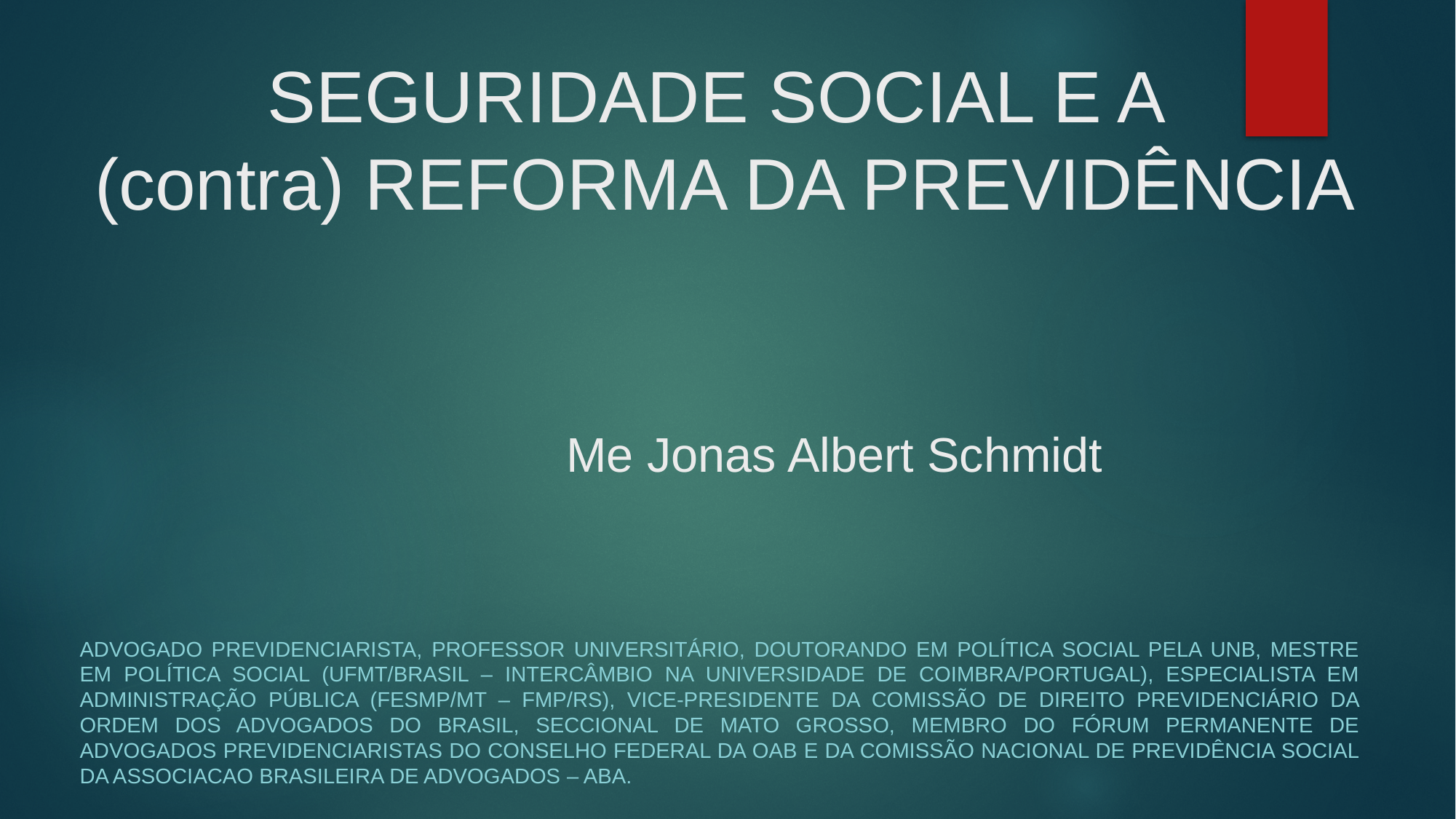

# SEGURIDADE SOCIAL E A (contra) REFORMA DA PREVIDÊNCIA Me Jonas Albert Schmidt
Advogado Previdenciarista, Professor Universitário, Doutorando em Política Social pela UnB, Mestre em Política Social (UFMT/Brasil – intercâmbio na Universidade de Coimbra/Portugal), Especialista em Administração Pública (FESMP/MT – FMP/RS), Vice-Presidente da Comissão de Direito Previdenciário da Ordem dos Advogados do Brasil, Seccional de Mato Grosso, Membro do Fórum Permanente de Advogados Previdenciaristas do Conselho Federal da OAB E DA Comissão nacional de previdência SOCIAL DA ASSOCIACAO BRASILEIRA DE ADVOGADOS – ABA.